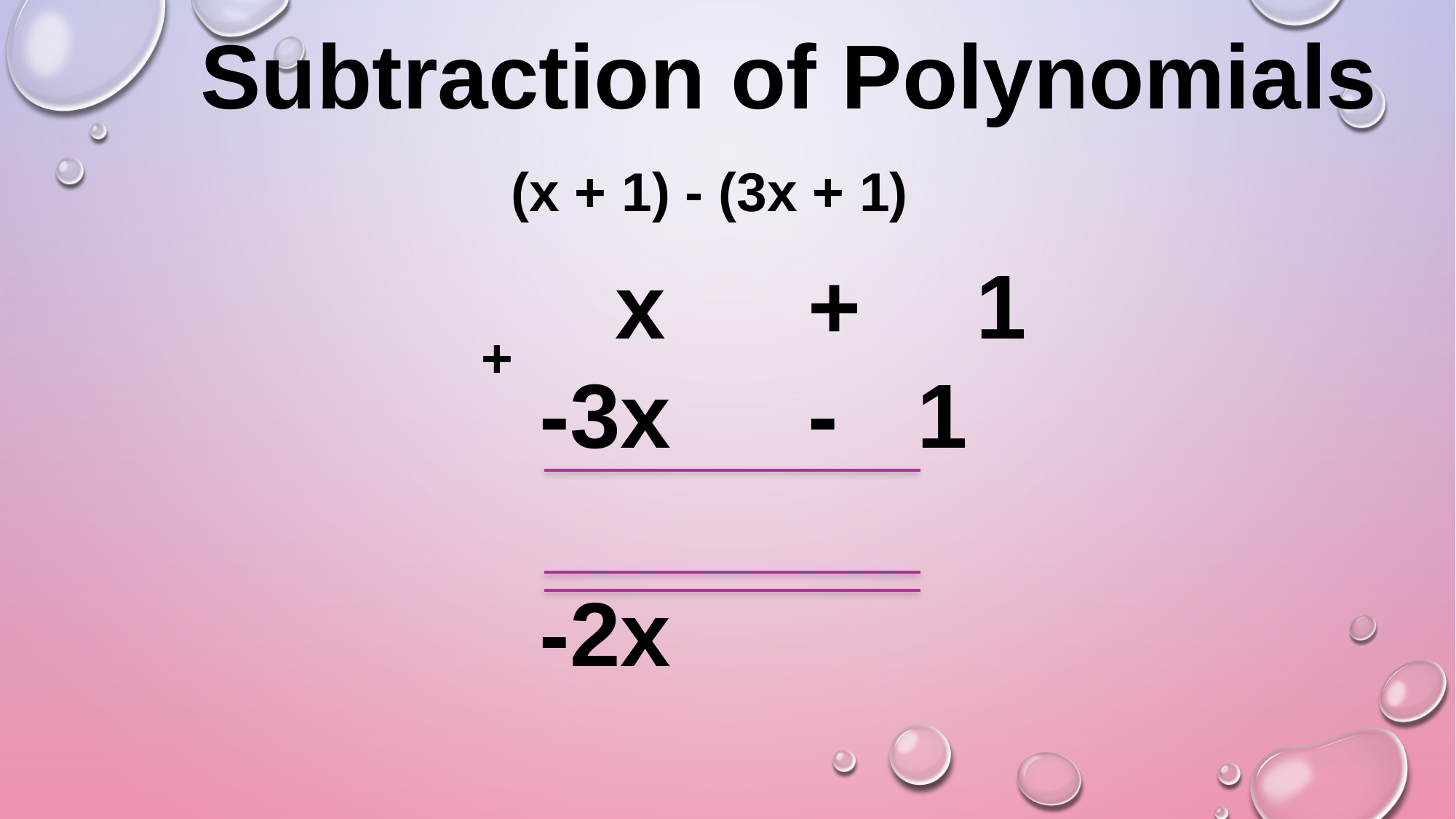

Subtraction of Polynomials
(x + 1) - (3x + 1)
   x	  + 	1
-3x 	  -	  1
-2x
+